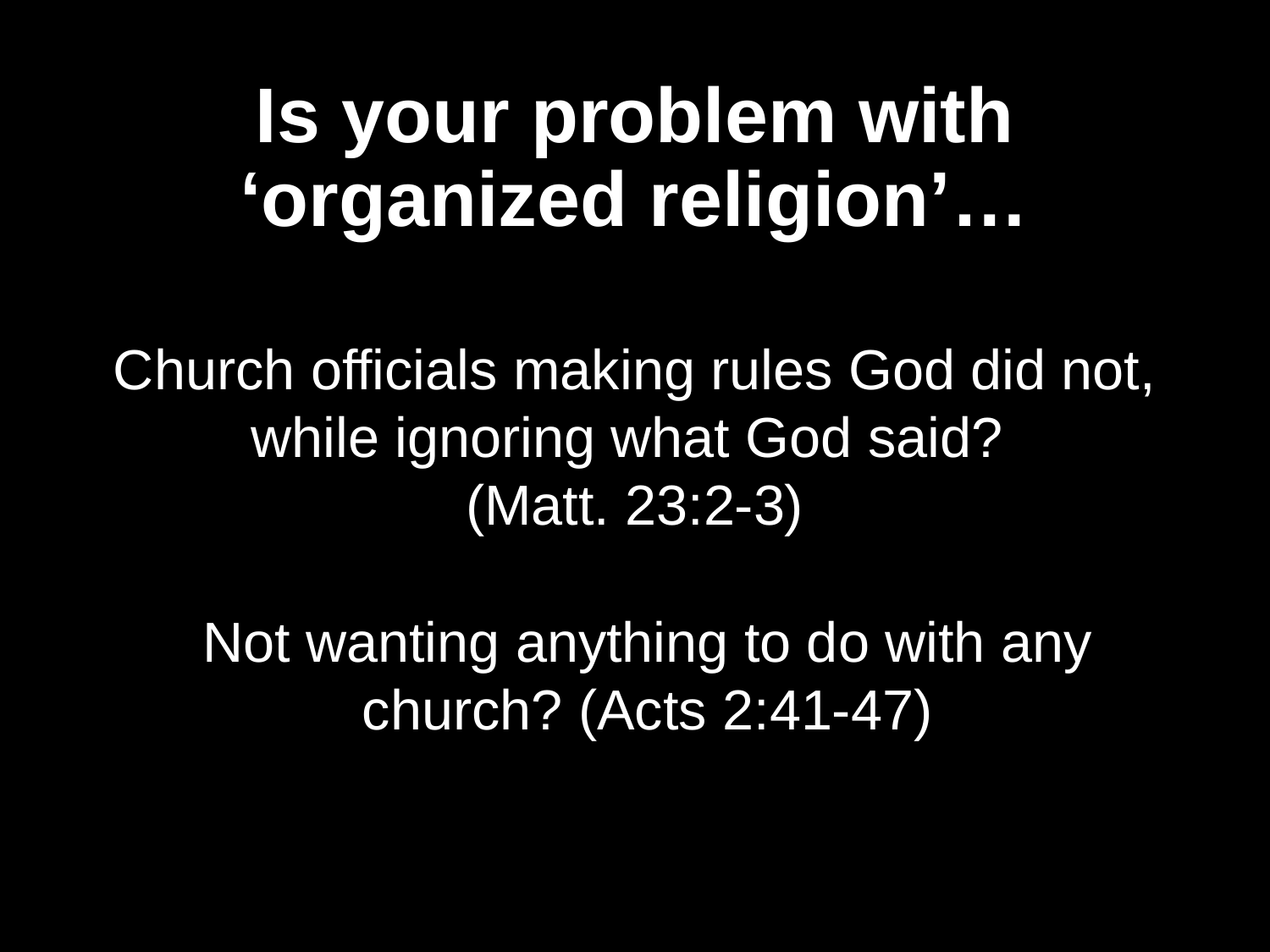

# Is your problem with ‘organized religion’…
Church officials making rules God did not,
while ignoring what God said?
(Matt. 23:2-3)
Not wanting anything to do with any church? (Acts 2:41-47)